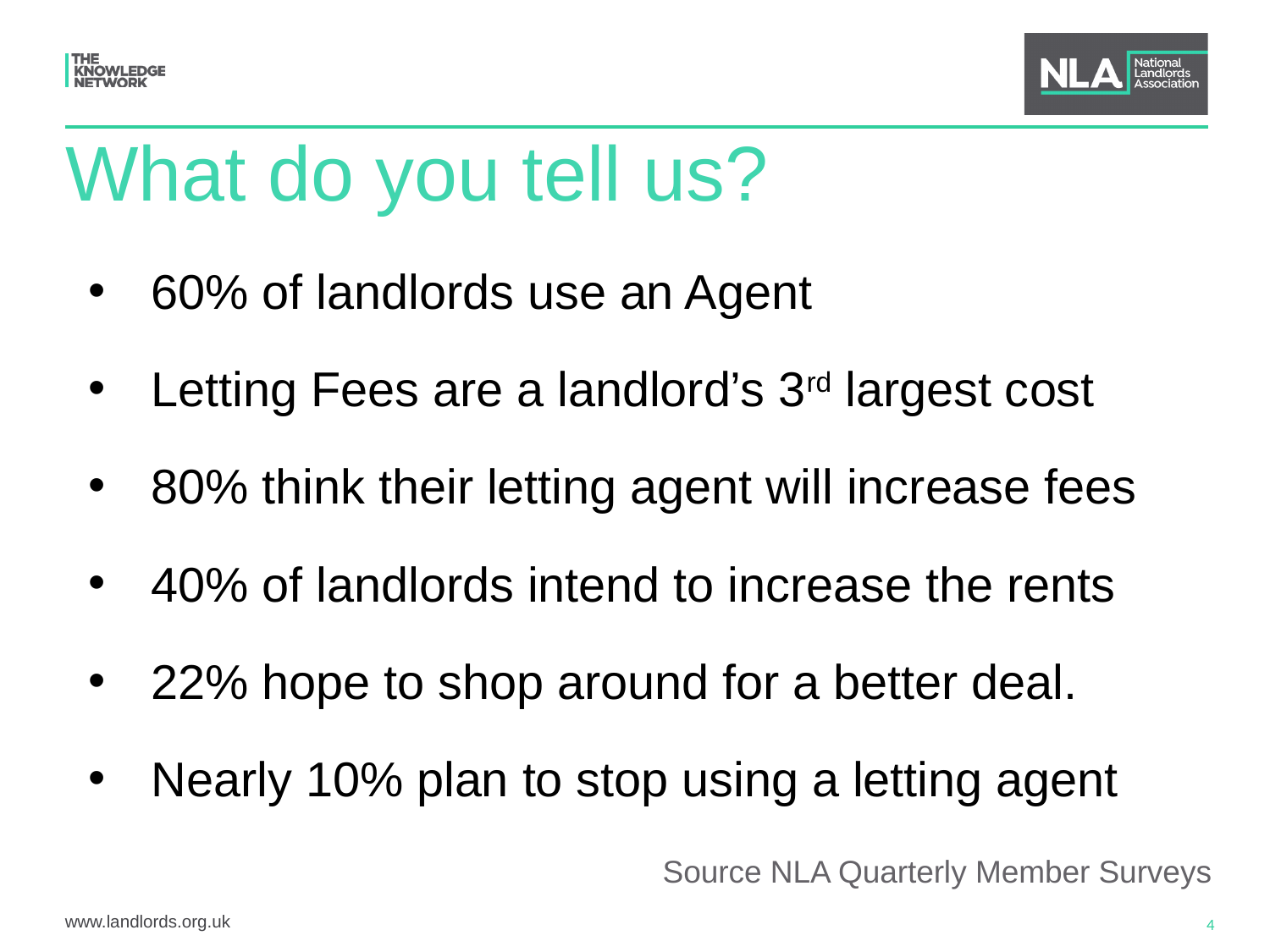

# What do you tell us?
60% of landlords use an Agent
Letting Fees are a landlord’s 3rd largest cost
80% think their letting agent will increase fees
40% of landlords intend to increase the rents
22% hope to shop around for a better deal.
Nearly 10% plan to stop using a letting agent

Source NLA Quarterly Member Surveys